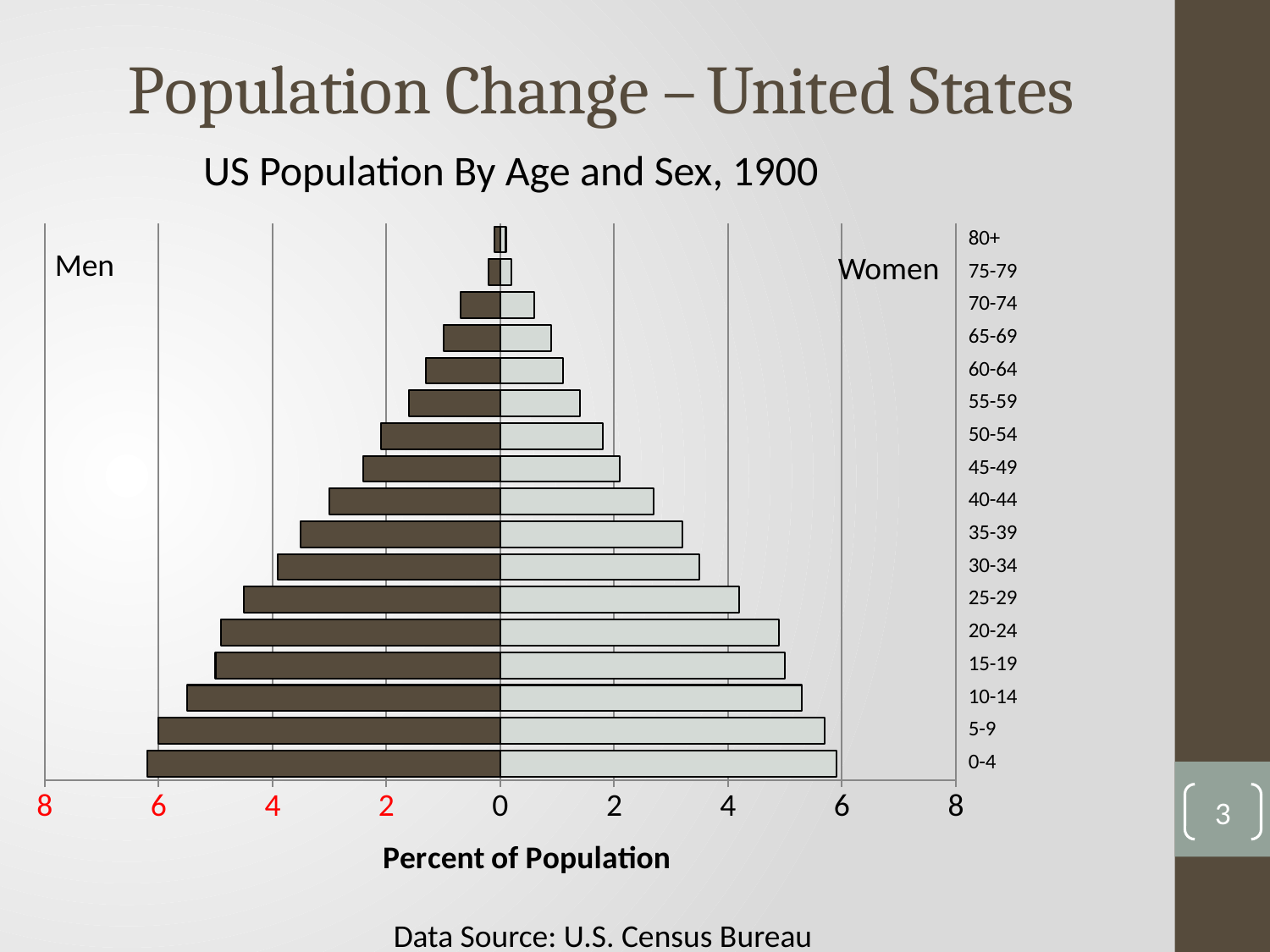

# Population Change – United States
US Population By Age and Sex, 1900

### Chart

| Category | Series 1 | Series 2 |
|---|---|---|
| 0-4 | -6.2 | 5.9 |
| 5-9 | -6.0 | 5.7 |
| 10-14 | -5.5 | 5.3 |
| 15-19 | -5.0 | 5.0 |
| 20-24 | -4.9 | 4.9 |
| 25-29 | -4.5 | 4.2 |
| 30-34 | -3.9 | 3.5 |
| 35-39 | -3.5 | 3.2 |
| 40-44 | -3.0 | 2.7 |
| 45-49 | -2.4 | 2.1 |
| 50-54 | -2.1 | 1.8 |
| 55-59 | -1.6 | 1.4 |
| 60-64 | -1.3 | 1.1 |
| 65-69 | -1.0 | 0.9 |
| 70-74 | -0.7 | 0.6 |
| 75-79 | -0.2 | 0.2 |
| 80+ | -0.1 | 0.1 |
Men
Women
3
Data Source: U.S. Census Bureau